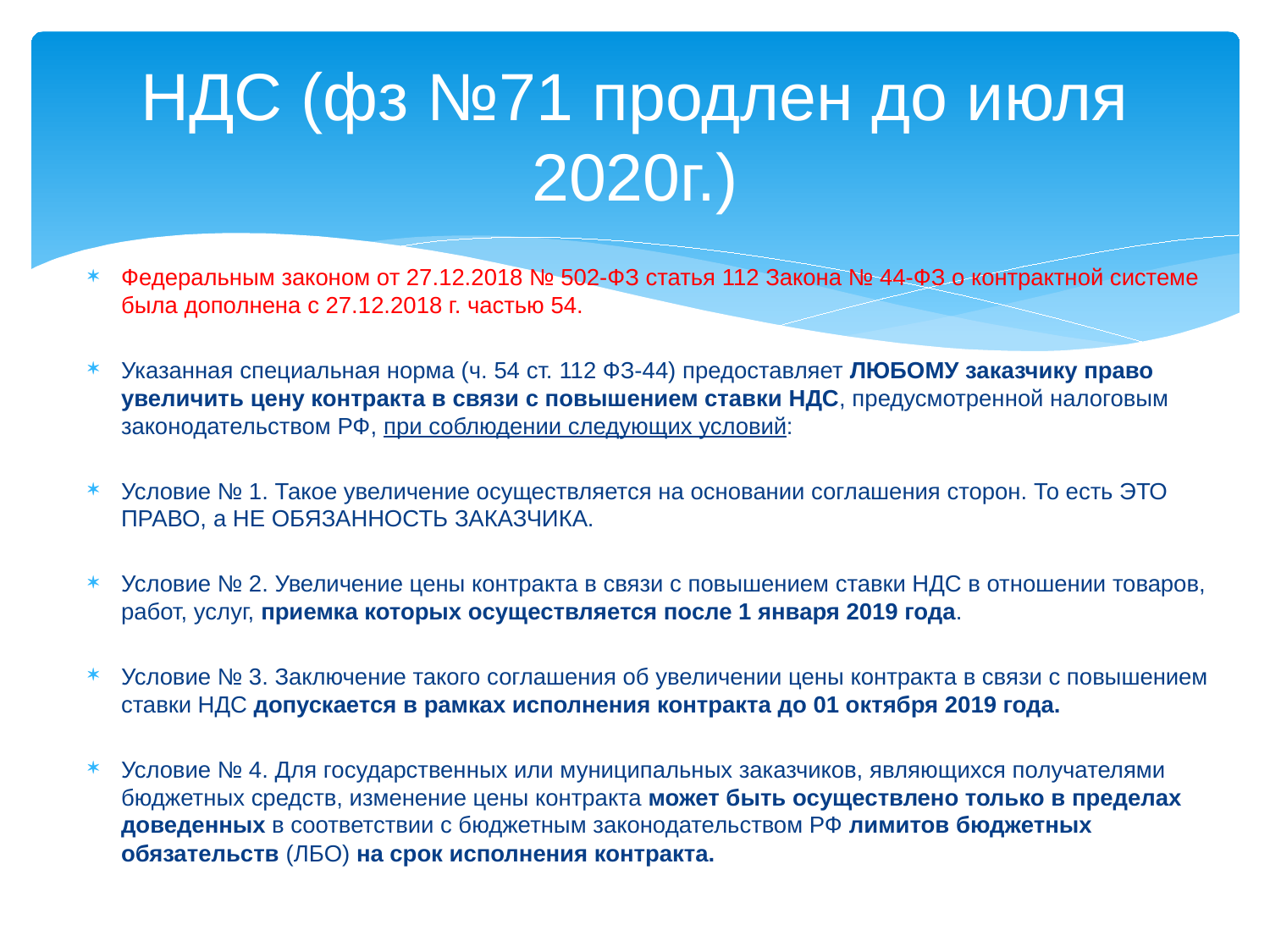

# НДС (фз №71 продлен до июля 2020г.)
Федеральным законом от 27.12.2018 № 502-ФЗ статья 112 Закона № 44-ФЗ о контрактной системе была дополнена с 27.12.2018 г. частью 54.

Указанная специальная норма (ч. 54 ст. 112 ФЗ-44) предоставляет ЛЮБОМУ заказчику право увеличить цену контракта в связи с повышением ставки НДС, предусмотренной налоговым законодательством РФ, при соблюдении следующих условий:

Условие № 1. Такое увеличение осуществляется на основании соглашения сторон. То есть ЭТО ПРАВО, а НЕ ОБЯЗАННОСТЬ ЗАКАЗЧИКА.

Условие № 2. Увеличение цены контракта в связи с повышением ставки НДС в отношении товаров, работ, услуг, приемка которых осуществляется после 1 января 2019 года.

Условие № 3. Заключение такого соглашения об увеличении цены контракта в связи с повышением ставки НДС допускается в рамках исполнения контракта до 01 октября 2019 года.

Условие № 4. Для государственных или муниципальных заказчиков, являющихся получателями бюджетных средств, изменение цены контракта может быть осуществлено только в пределах доведенных в соответствии с бюджетным законодательством РФ лимитов бюджетных обязательств (ЛБО) на срок исполнения контракта.